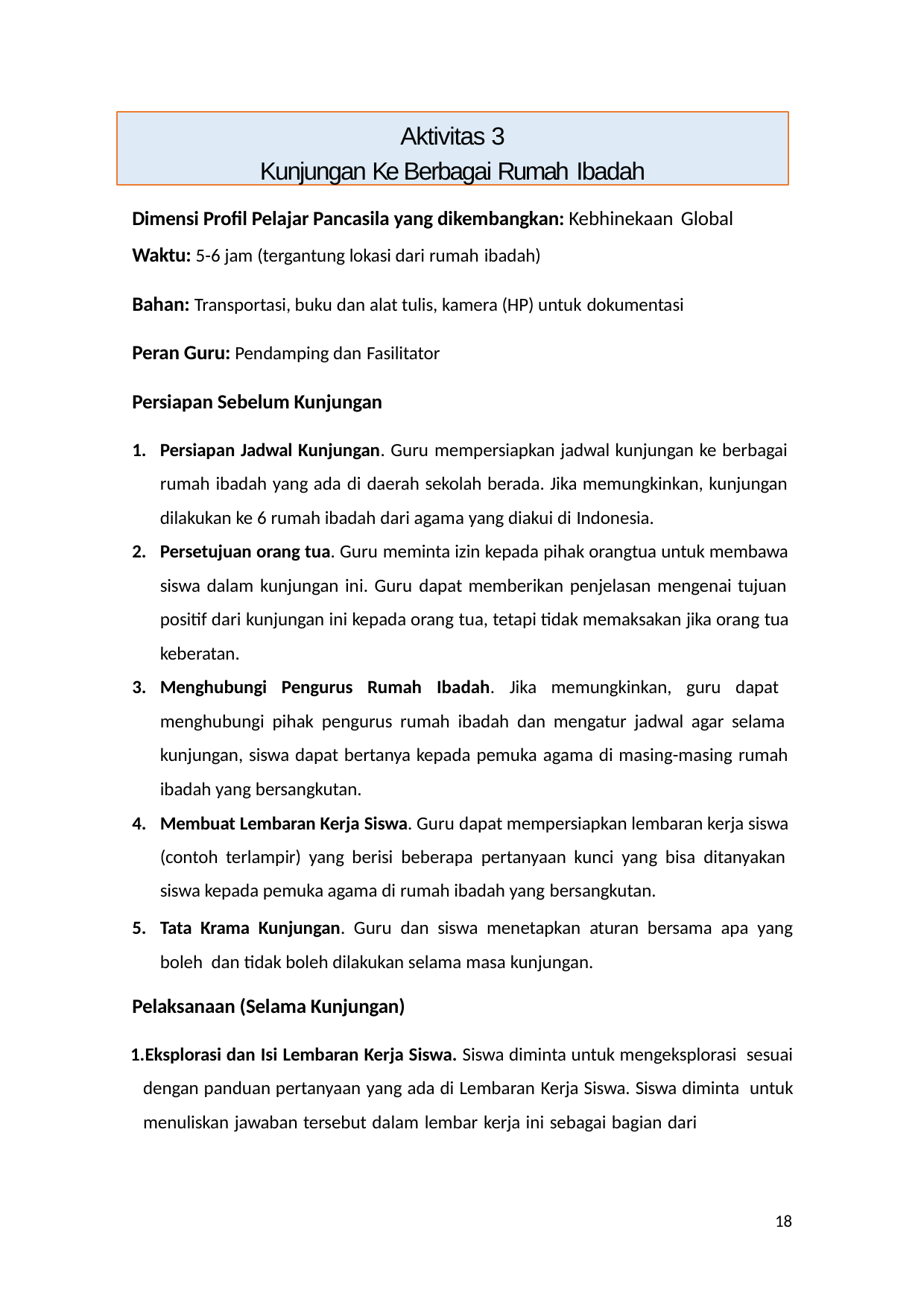

Aktivitas 3
Kunjungan Ke Berbagai Rumah Ibadah
Dimensi Profil Pelajar Pancasila yang dikembangkan: Kebhinekaan Global
Waktu: 5-6 jam (tergantung lokasi dari rumah ibadah)

Bahan: Transportasi, buku dan alat tulis, kamera (HP) untuk dokumentasi

Peran Guru: Pendamping dan Fasilitator

Persiapan Sebelum Kunjungan
Persiapan Jadwal Kunjungan. Guru mempersiapkan jadwal kunjungan ke berbagai  rumah ibadah yang ada di daerah sekolah berada. Jika memungkinkan, kunjungan  dilakukan ke 6 rumah ibadah dari agama yang diakui di Indonesia.
Persetujuan orang tua. Guru meminta izin kepada pihak orangtua untuk membawa  siswa dalam kunjungan ini. Guru dapat memberikan penjelasan mengenai tujuan  positif dari kunjungan ini kepada orang tua, tetapi tidak memaksakan jika orang tua  keberatan.
Menghubungi Pengurus Rumah Ibadah. Jika memungkinkan, guru dapat  menghubungi pihak pengurus rumah ibadah dan mengatur jadwal agar selama  kunjungan, siswa dapat bertanya kepada pemuka agama di masing-masing rumah
ibadah yang bersangkutan.
Membuat Lembaran Kerja Siswa. Guru dapat mempersiapkan lembaran kerja siswa  (contoh terlampir) yang berisi beberapa pertanyaan kunci yang bisa ditanyakan  siswa kepada pemuka agama di rumah ibadah yang bersangkutan.
Tata Krama Kunjungan. Guru dan siswa menetapkan aturan bersama apa yang boleh  dan tidak boleh dilakukan selama masa kunjungan.

Pelaksanaan (Selama Kunjungan)
Eksplorasi dan Isi Lembaran Kerja Siswa. Siswa diminta untuk mengeksplorasi  sesuai dengan panduan pertanyaan yang ada di Lembaran Kerja Siswa. Siswa diminta  untuk menuliskan jawaban tersebut dalam lembar kerja ini sebagai bagian dari
18